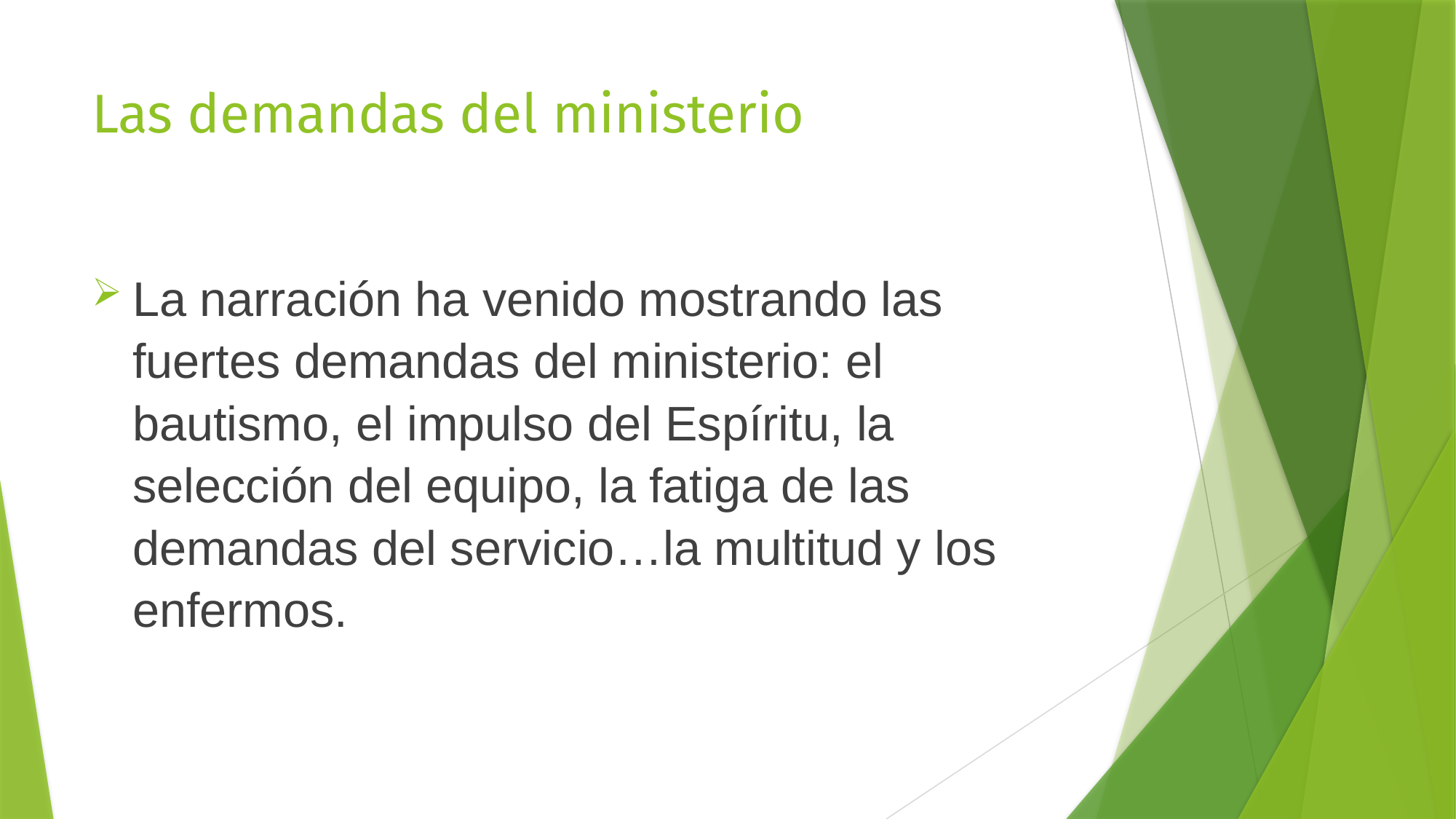

# Las demandas del ministerio
La narración ha venido mostrando las fuertes demandas del ministerio: el bautismo, el impulso del Espíritu, la selección del equipo, la fatiga de las demandas del servicio…la multitud y los enfermos.